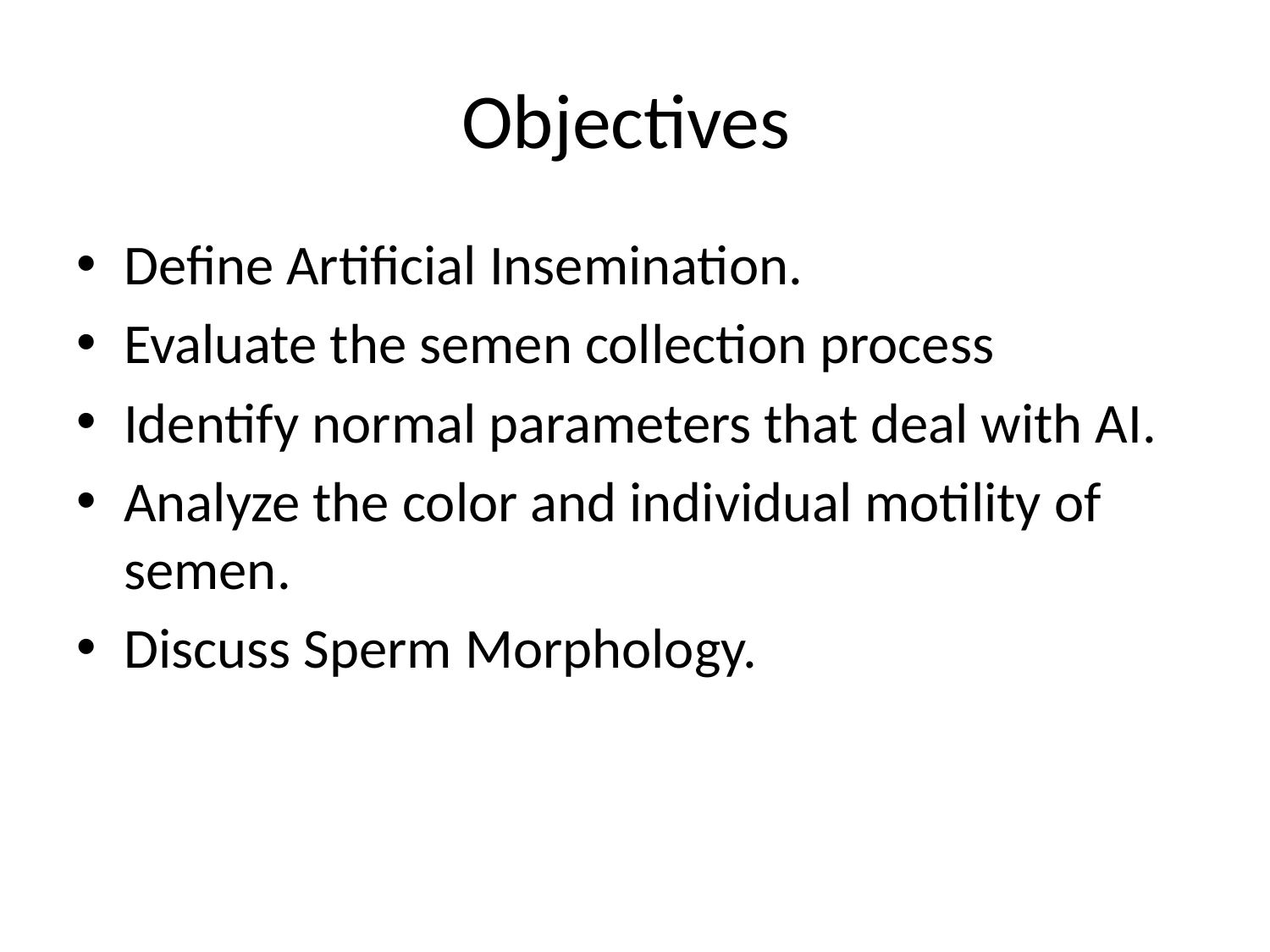

# Objectives
Define Artificial Insemination.
Evaluate the semen collection process
Identify normal parameters that deal with AI.
Analyze the color and individual motility of semen.
Discuss Sperm Morphology.